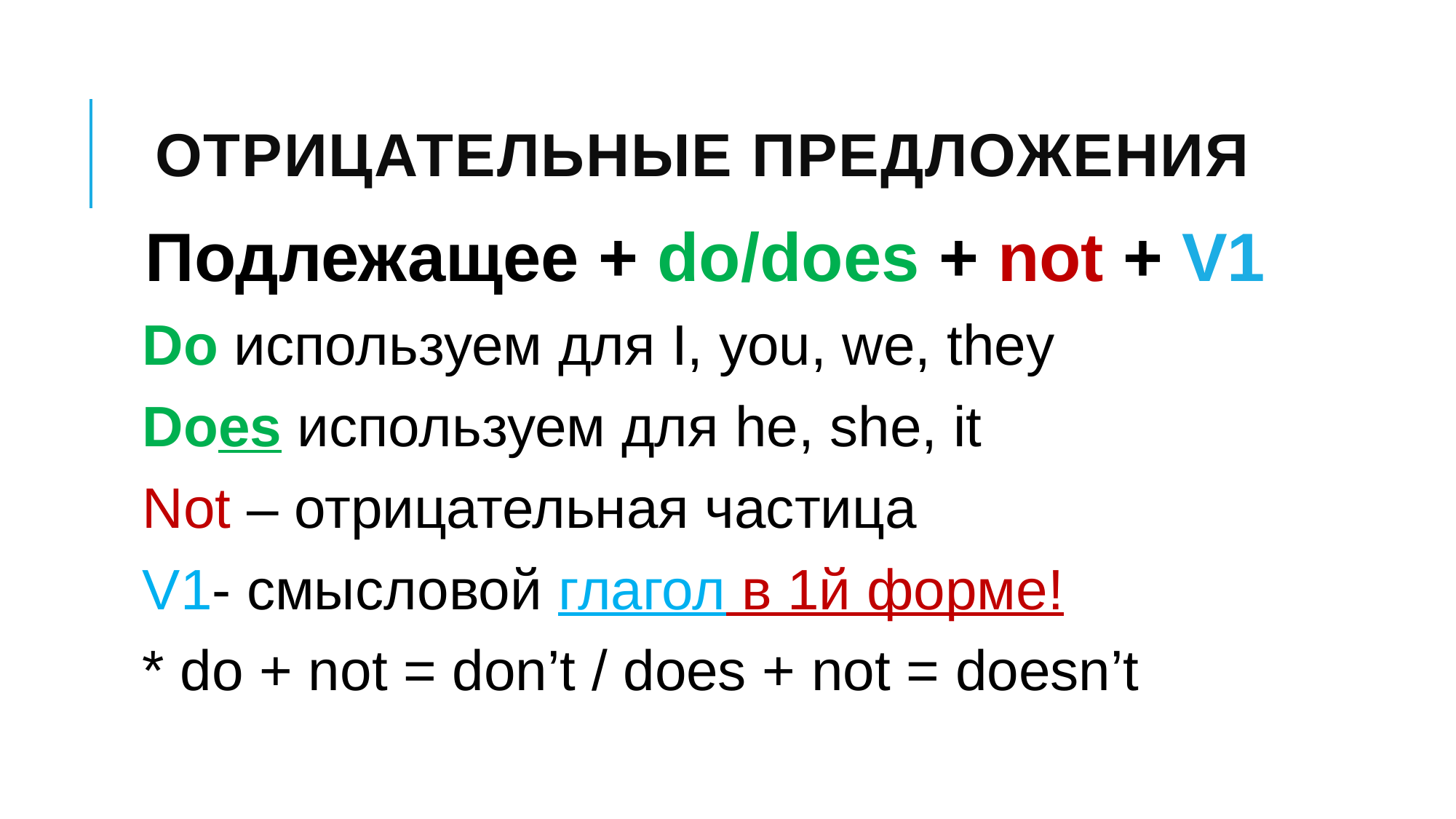

# Отрицательные Предложения
Подлежащее + do/does + not + V1
Do используем для I, you, we, they
Does используем для he, she, it
Not – отрицательная частица
V1- смысловой глагол в 1й форме!
* do + not = don’t / does + not = doesn’t